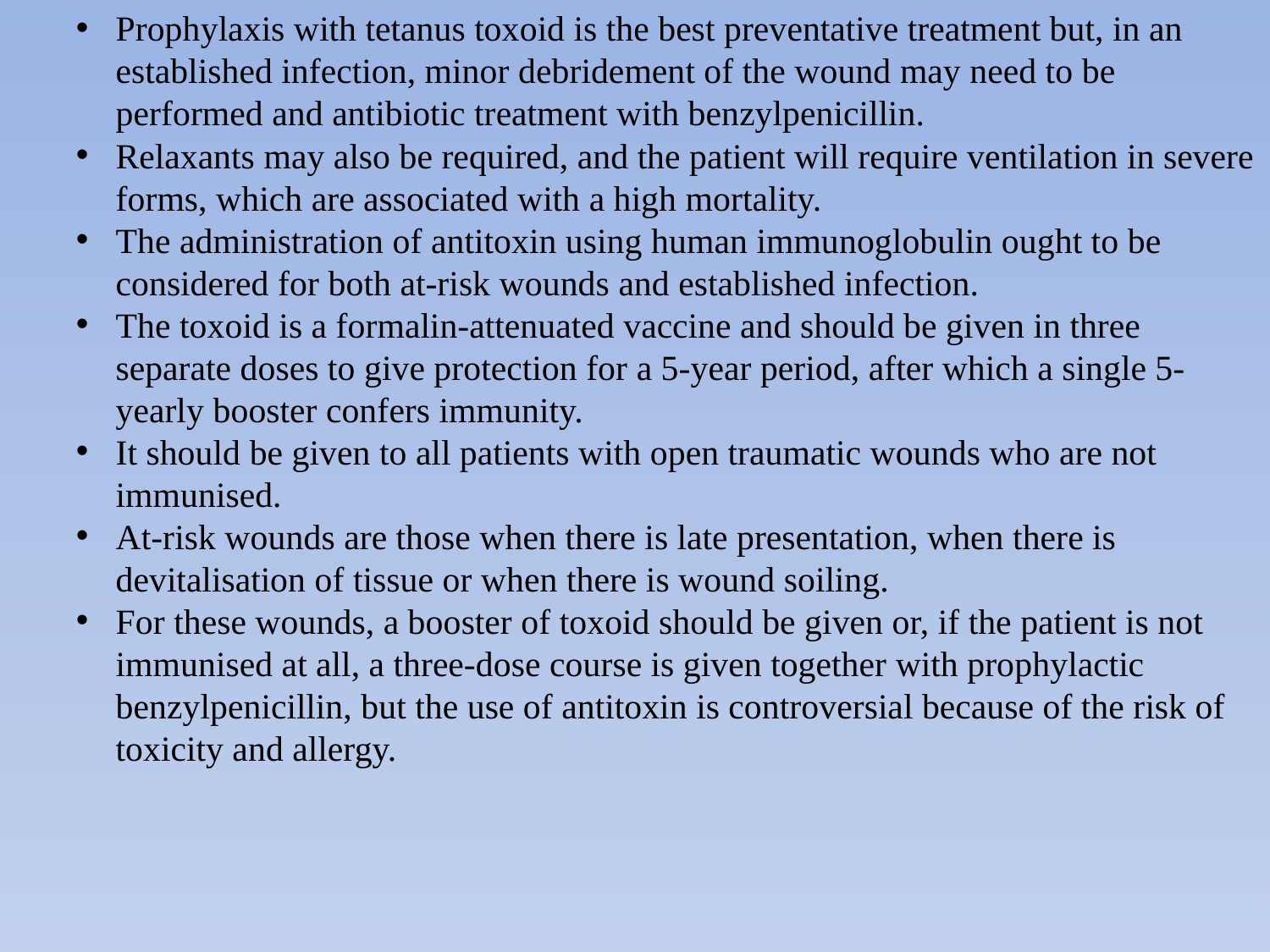

Prophylaxis with tetanus toxoid is the best preventative treatment but, in an established infection, minor debridement of the wound may need to be performed and antibiotic treatment with benzylpenicillin.
Relaxants may also be required, and the patient will require ventilation in severe forms, which are associated with a high mortality.
The administration of antitoxin using human immunoglobulin ought to be considered for both at-risk wounds and established infection.
The toxoid is a formalin-attenuated vaccine and should be given in three separate doses to give protection for a 5-year period, after which a single 5-yearly booster confers immunity.
It should be given to all patients with open traumatic wounds who are not immunised.
At-risk wounds are those when there is late presentation, when there is devitalisation of tissue or when there is wound soiling.
For these wounds, a booster of toxoid should be given or, if the patient is not immunised at all, a three-dose course is given together with prophylactic benzylpenicillin, but the use of antitoxin is controversial because of the risk of toxicity and allergy.